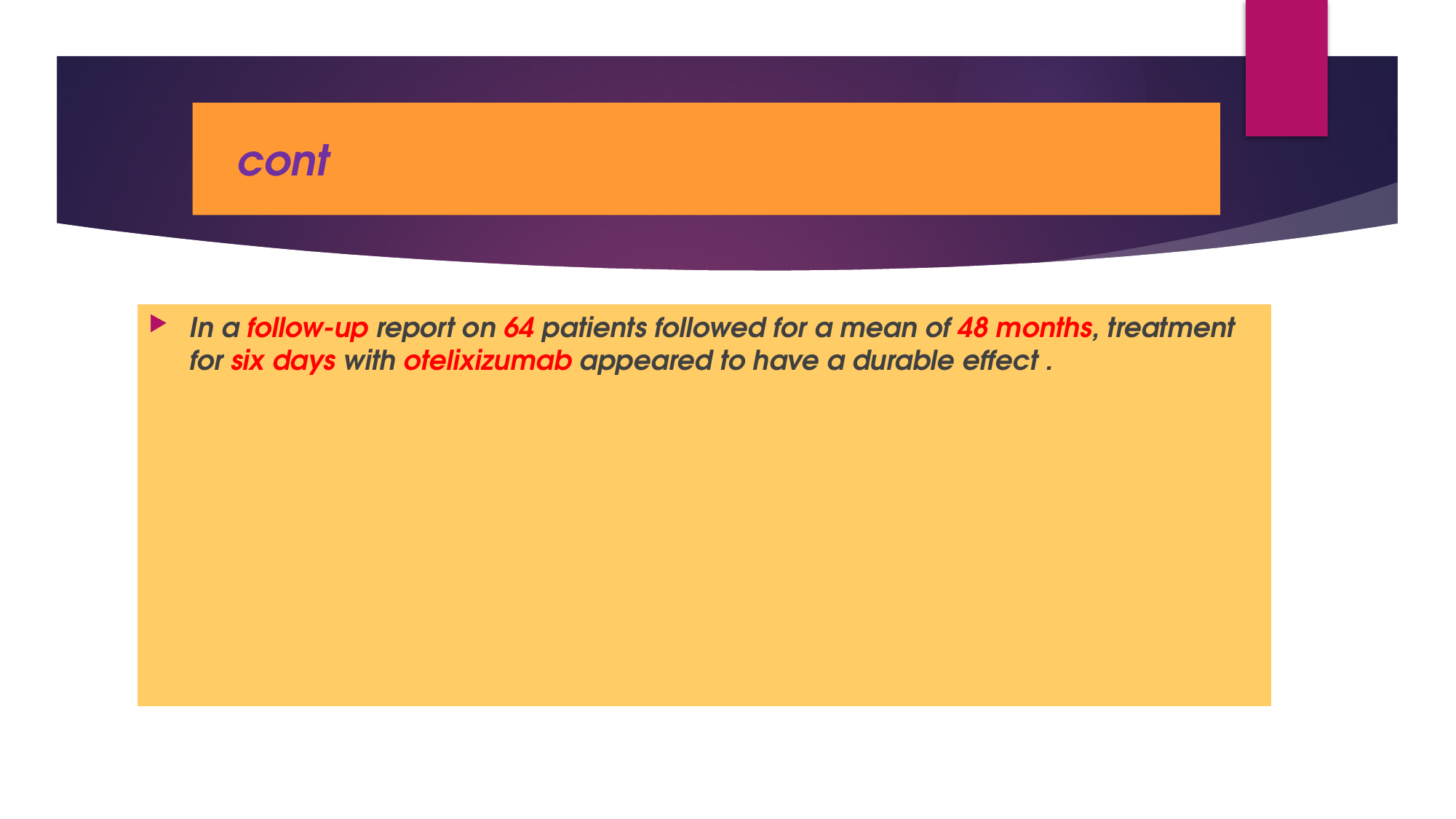

# cont
In a follow-up report on 64 patients followed for a mean of 48 months, treatment for six days with otelixizumab appeared to have a durable effect .